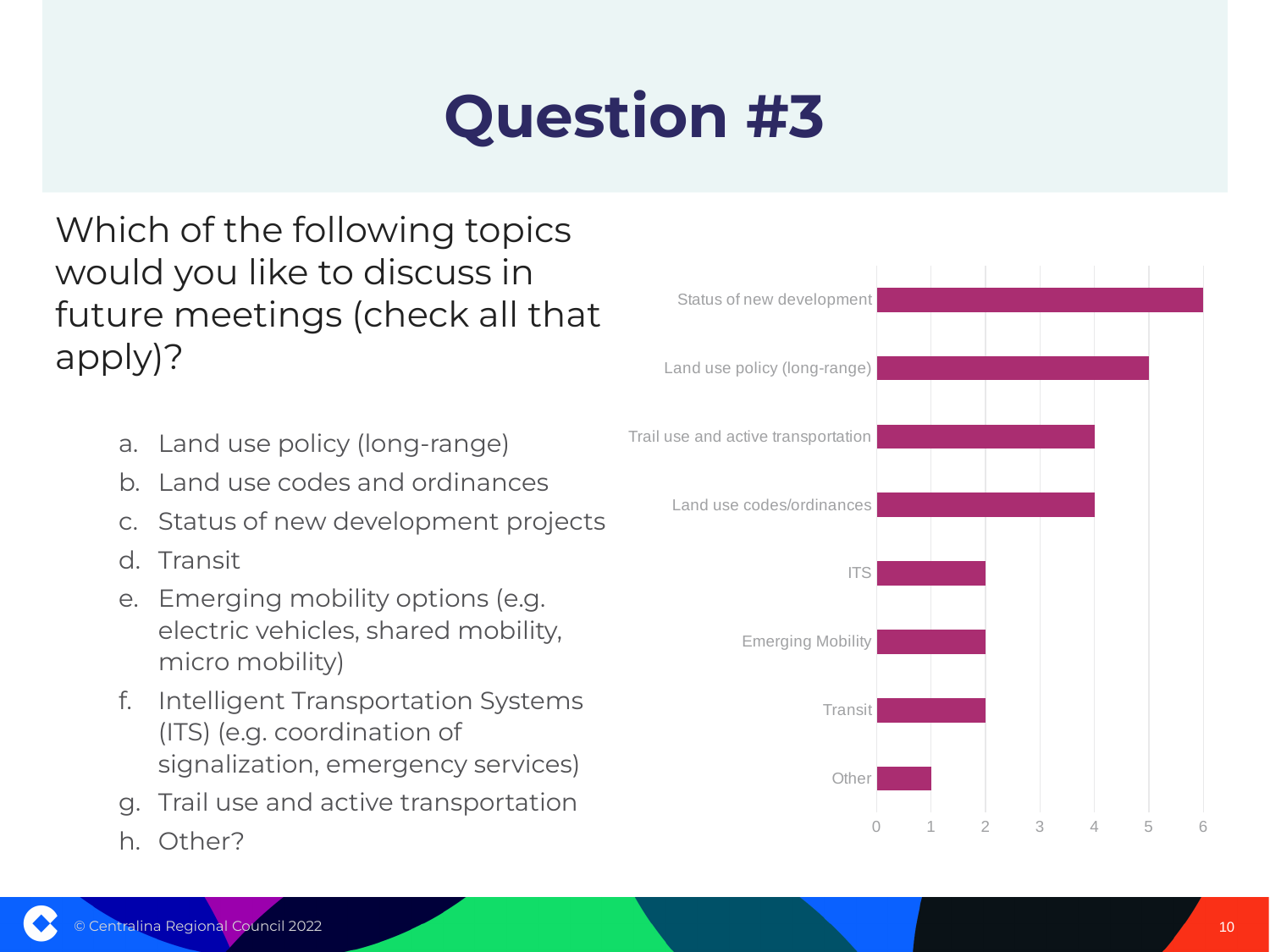

# Question #3
Which of the following topics would you like to discuss in future meetings (check all that apply)?

Land use policy (long-range)
Land use codes and ordinances
Status of new development projects
Transit
Emerging mobility options (e.g. electric vehicles, shared mobility, micro mobility)
Intelligent Transportation Systems (ITS) (e.g. coordination of signalization, emergency services)
Trail use and active transportation
Other?

### Chart

| Category | Responses |
|---|---|
| Other | 1.0 |
| Transit | 2.0 |
| Emerging Mobility | 2.0 |
| ITS | 2.0 |
| Land use codes/ordinances | 4.0 |
| Trail use and active transportation | 4.0 |
| Land use policy (long-range) | 5.0 |
| Status of new development | 6.0 |